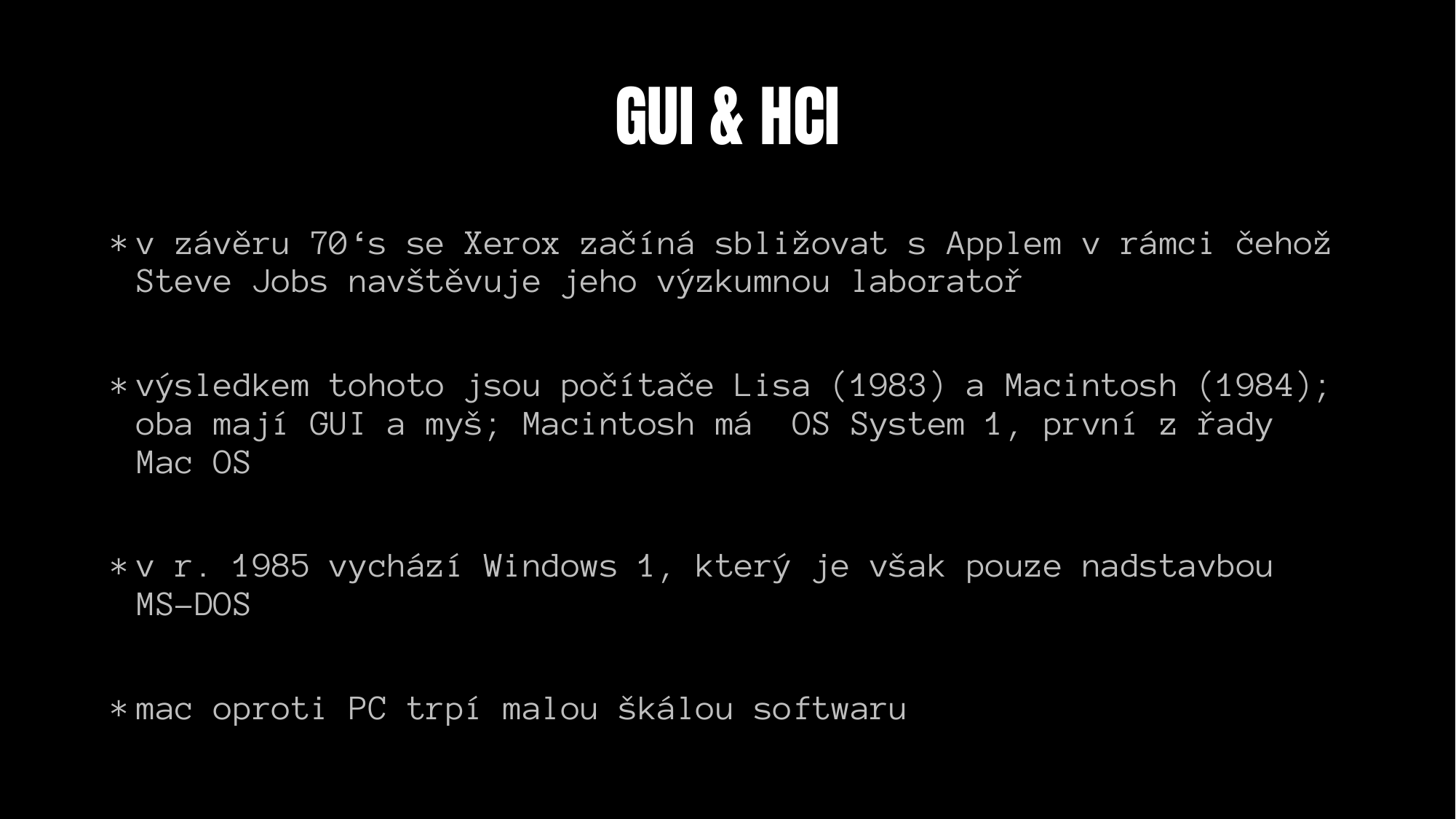

# GUI & HCI
v závěru 70‘s se Xerox začíná sbližovat s Applem v rámci čehož Steve Jobs navštěvuje jeho výzkumnou laboratoř

výsledkem tohoto jsou počítače Lisa (1983) a Macintosh (1984); oba mají GUI a myš; Macintosh má  OS System 1, první z řady Mac OS

v r. 1985 vychází Windows 1, který je však pouze nadstavbou MS-DOS

mac oproti PC trpí malou škálou softwaru